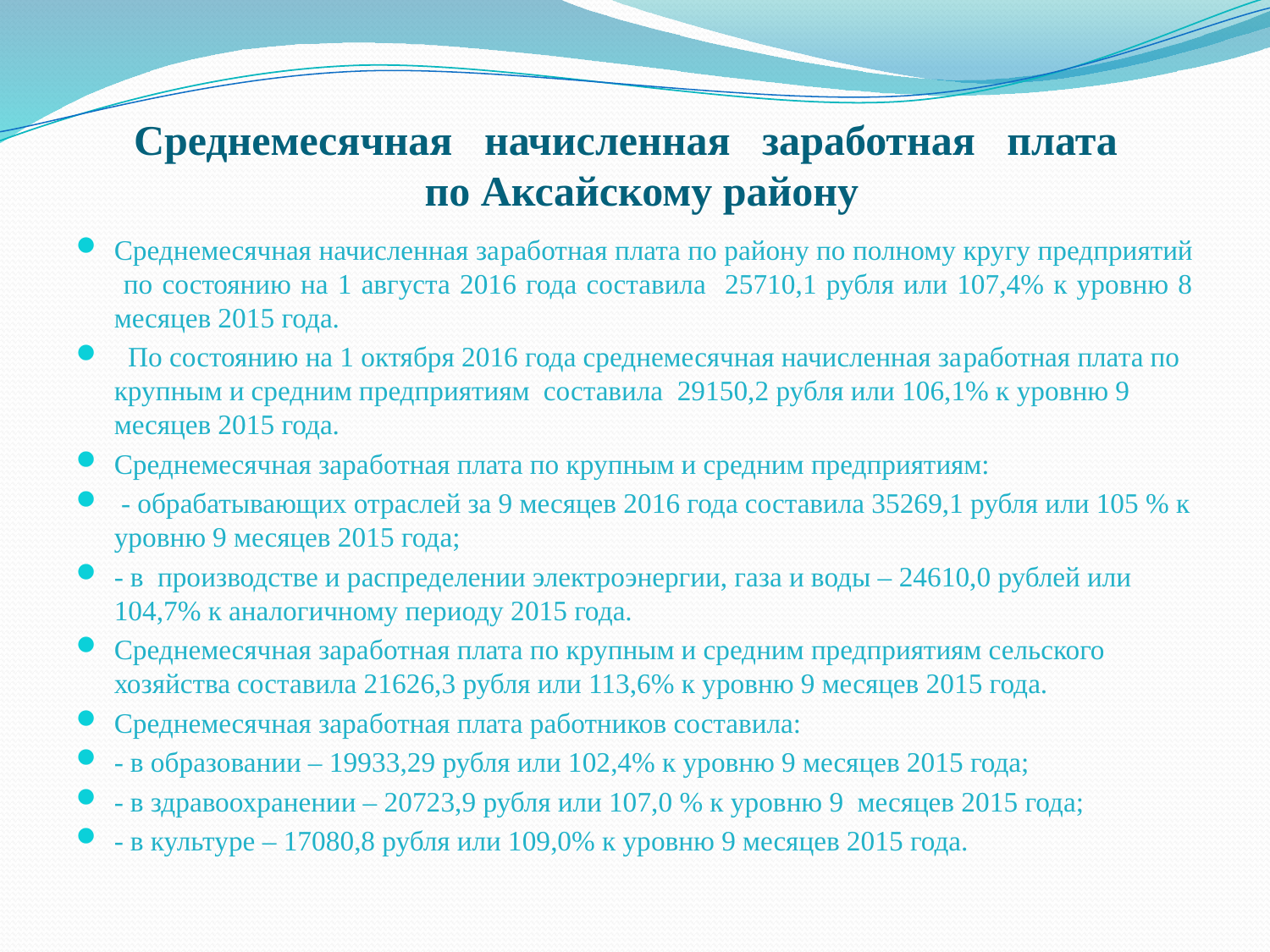

# Среднемесячная   начисленная   за­работная   плата по Аксайскому району
Среднемесячная начисленная за­работная плата по району по полному кругу предприятий  по состоянию на 1 августа 2016 года составила  25710,1 рубля или 107,4% к уровню 8 месяцев 2015 года.
  По состоянию на 1 октября 2016 года среднемесячная начисленная за­работная плата по крупным и средним предприятиям  составила  29150,2 рубля или 106,1% к уровню 9 месяцев 2015 года.
Среднемесячная зара­ботная плата по крупным и средним предприятиям:
 - обрабатывающих отраслей за 9 месяцев 2016 года составила 35269,1 рубля или 105 % к уровню 9 месяцев 2015 года;
- в  производстве и распределении электроэнергии, газа и воды – 24610,0 рублей или 104,7% к аналогичному периоду 2015 года.
Среднемесячная зара­ботная плата по крупным и средним предприятиям сельского хозяйства составила 21626,3 рубля или 113,6% к уровню 9 месяцев 2015 года.
Среднемесячная зара­ботная плата работников составила:
- в образовании – 19933,29 рубля или 102,4% к уровню 9 месяцев 2015 года;
- в здравоохранении – 20723,9 рубля или 107,0 % к уровню 9  месяцев 2015 года;
- в культуре – 17080,8 рубля или 109,0% к уровню 9 месяцев 2015 года.